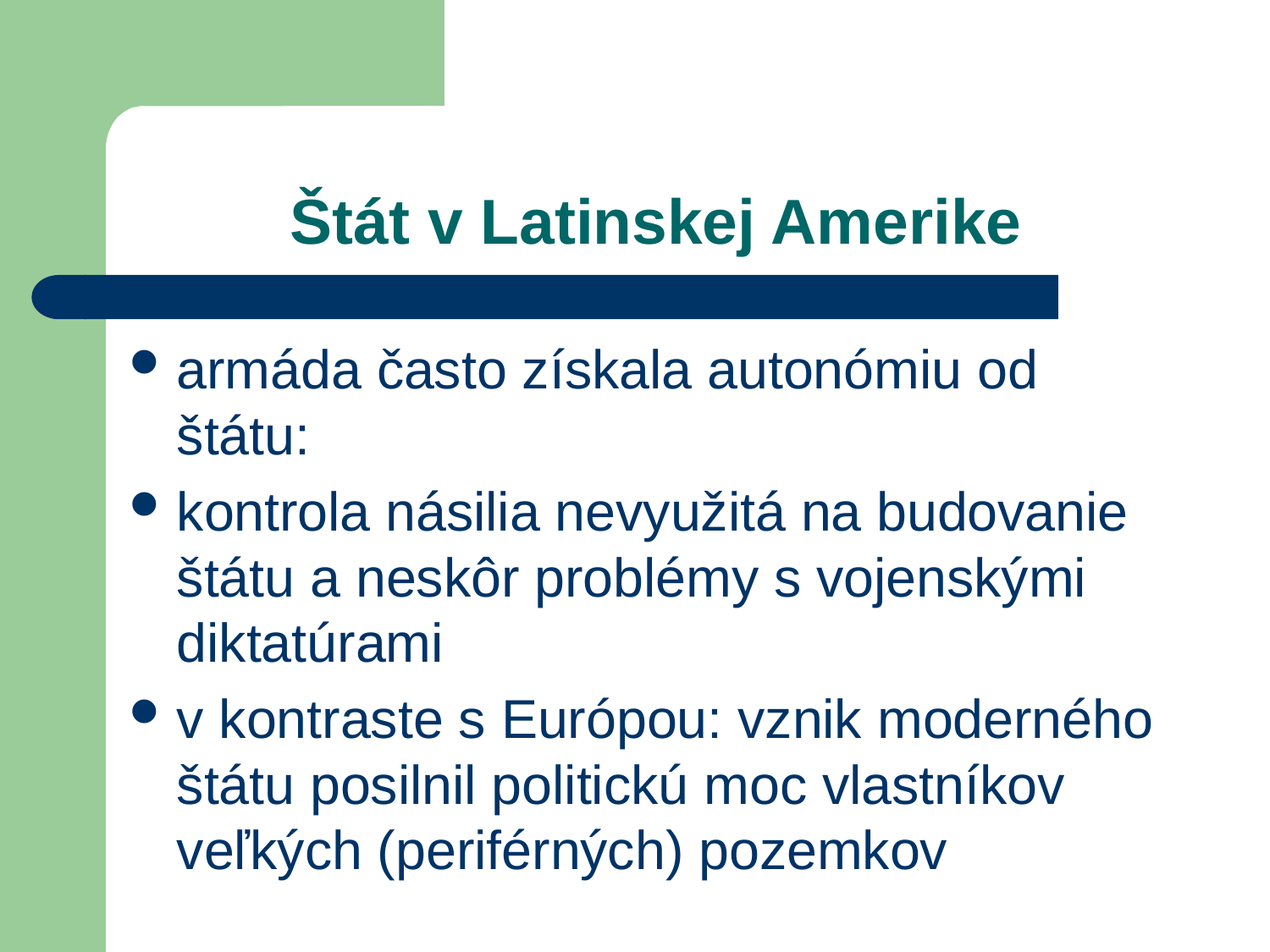

# Štát v Latinskej Amerike
armáda často získala autonómiu od štátu:
kontrola násilia nevyužitá na budovanie štátu a neskôr problémy s vojenskými diktatúrami
v kontraste s Európou: vznik moderného štátu posilnil politickú moc vlastníkov veľkých (periférných) pozemkov